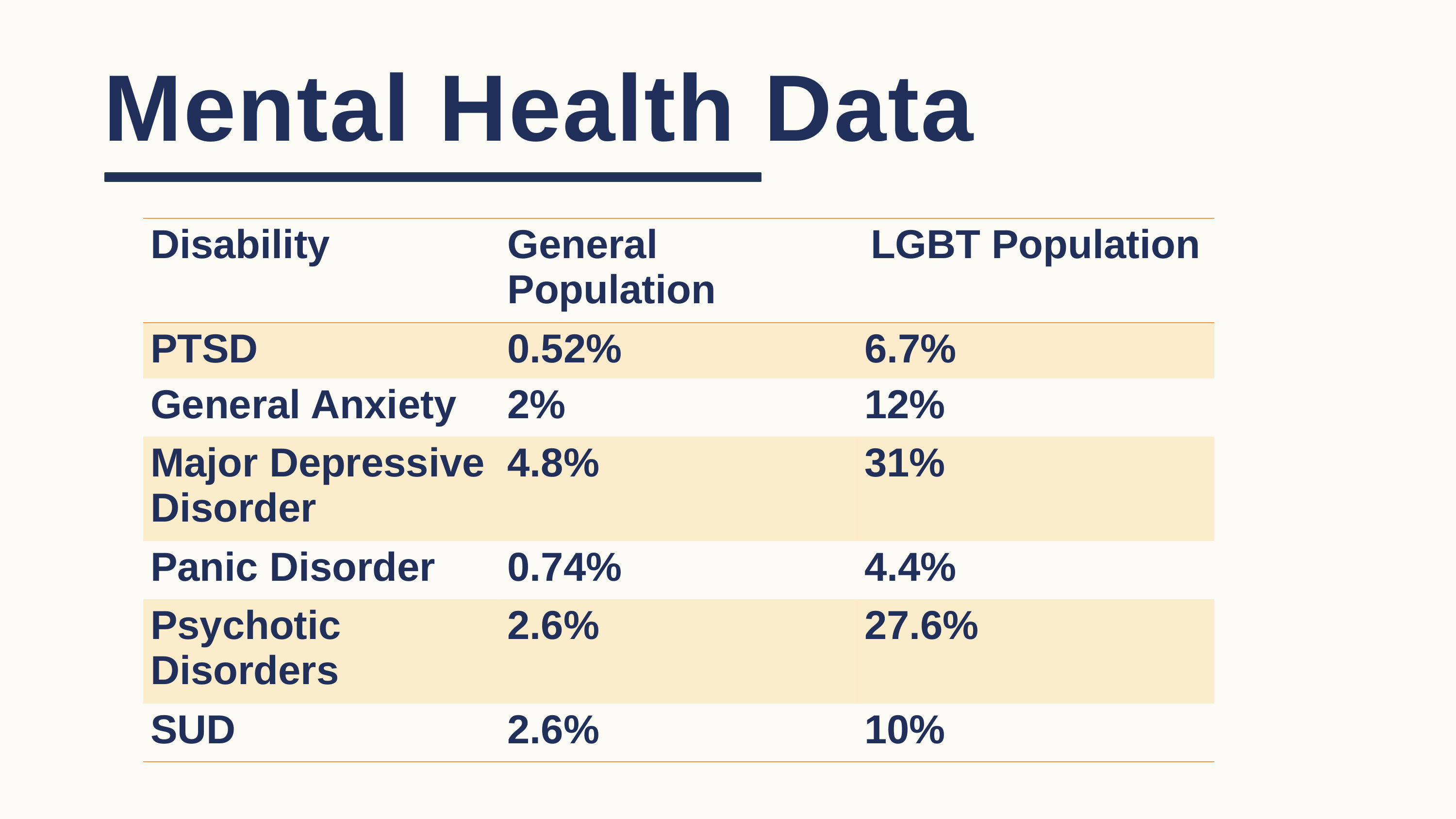

Mental Health Data

| Disability | General Population | LGBT Population |
| --- | --- | --- |
| PTSD | 0.52% | 6.7% |
| General Anxiety | 2% | 12% |
| Major Depressive Disorder | 4.8% | 31% |
| Panic Disorder | 0.74% | 4.4% |
| Psychotic Disorders | 2.6% | 27.6% |
| SUD | 2.6% | 10% |